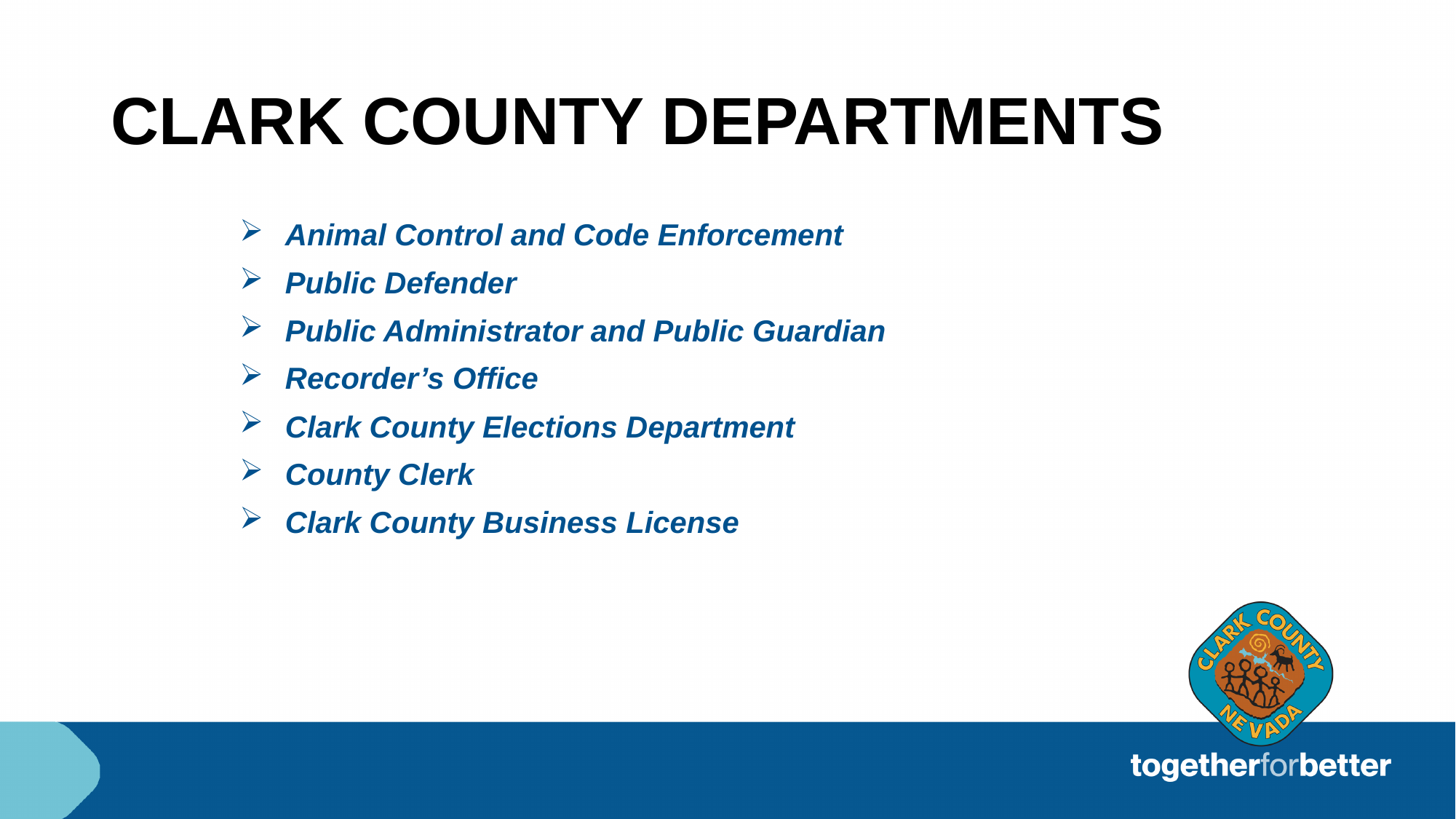

# CLARK COUNTY DEPARTMENTS
Animal Control and Code Enforcement
Public Defender
Public Administrator and Public Guardian
Recorder’s Office
Clark County Elections Department
County Clerk
Clark County Business License